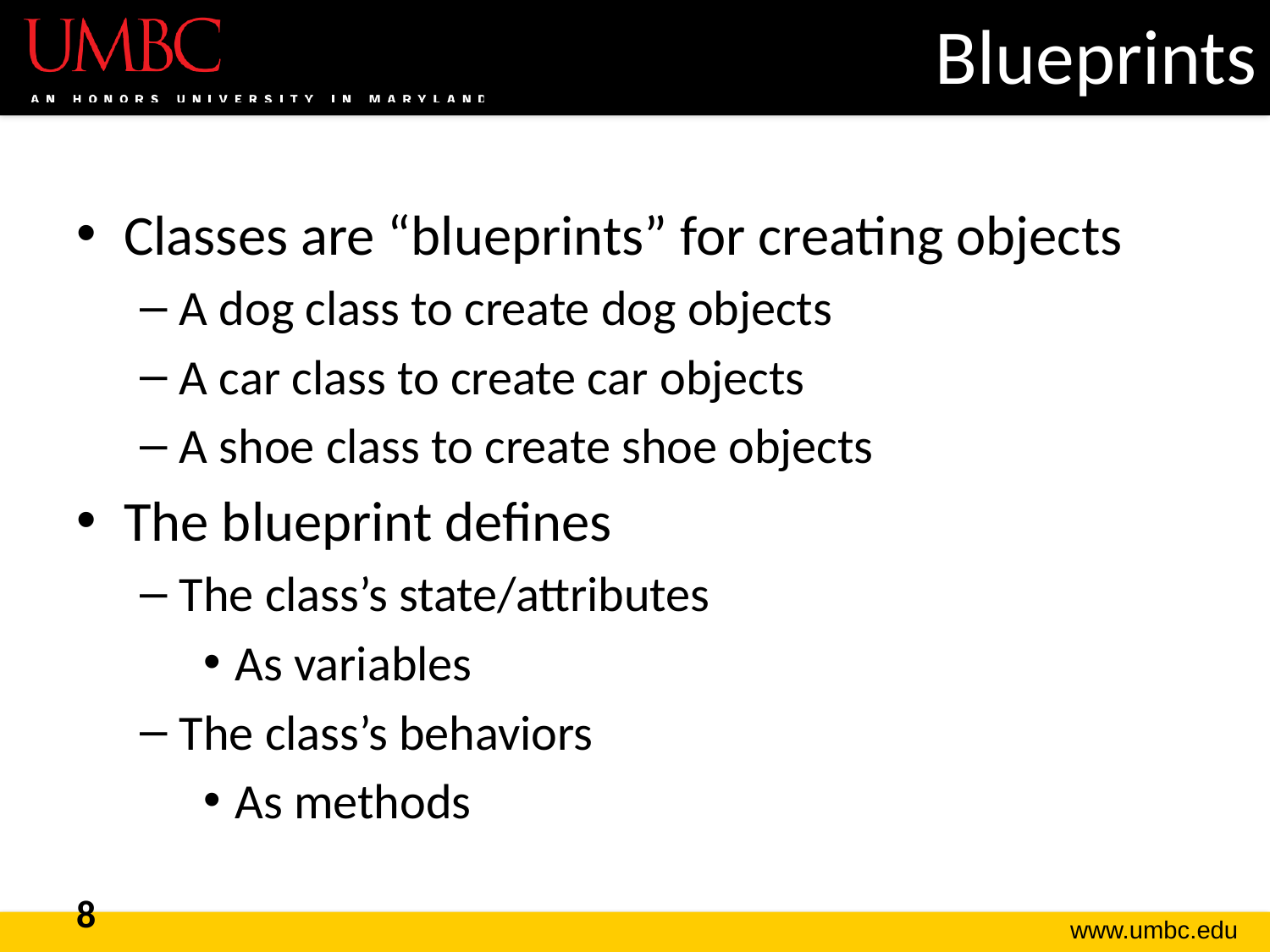

# Blueprints
Classes are “blueprints” for creating objects
A dog class to create dog objects
A car class to create car objects
A shoe class to create shoe objects
The blueprint defines
The class’s state/attributes
As variables
The class’s behaviors
As methods

8